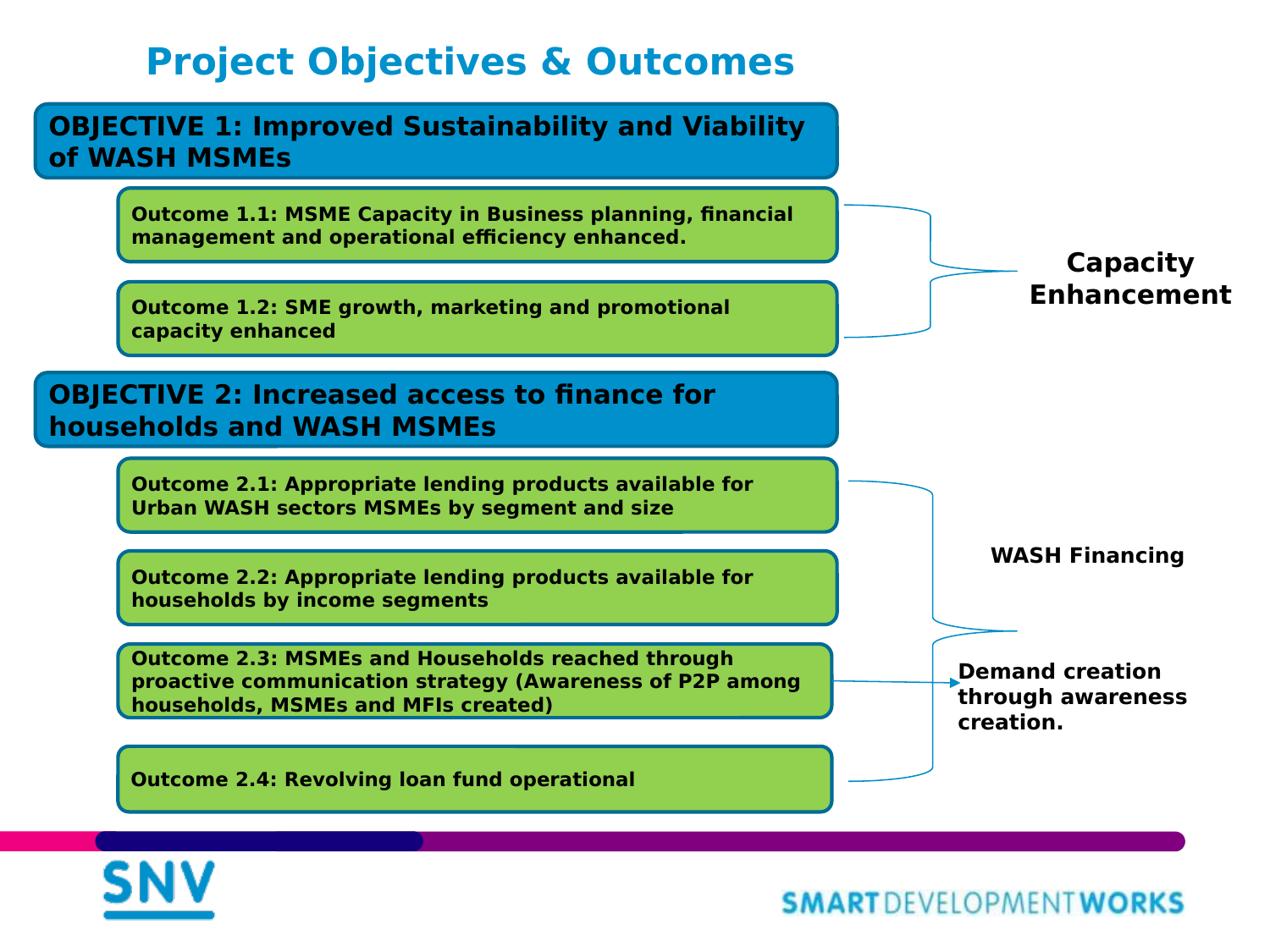

# Project Objectives & Outcomes
OBJECTIVE 1: Improved Sustainability and Viability of WASH MSMEs
Outcome 1.1: MSME Capacity in Business planning, financial management and operational efficiency enhanced.

Capacity Enhancement
Outcome 1.2: SME growth, marketing and promotional capacity enhanced
OBJECTIVE 2: Increased access to finance for households and WASH MSMEs
Outcome 2.1: Appropriate lending products available for Urban WASH sectors MSMEs by segment and size

WASH Financing
Outcome 2.2: Appropriate lending products available for households by income segments
Outcome 2.3: MSMEs and Households reached through proactive communication strategy (Awareness of P2P among households, MSMEs and MFIs created)
Demand creation through awareness creation.
Outcome 2.4: Revolving loan fund operational